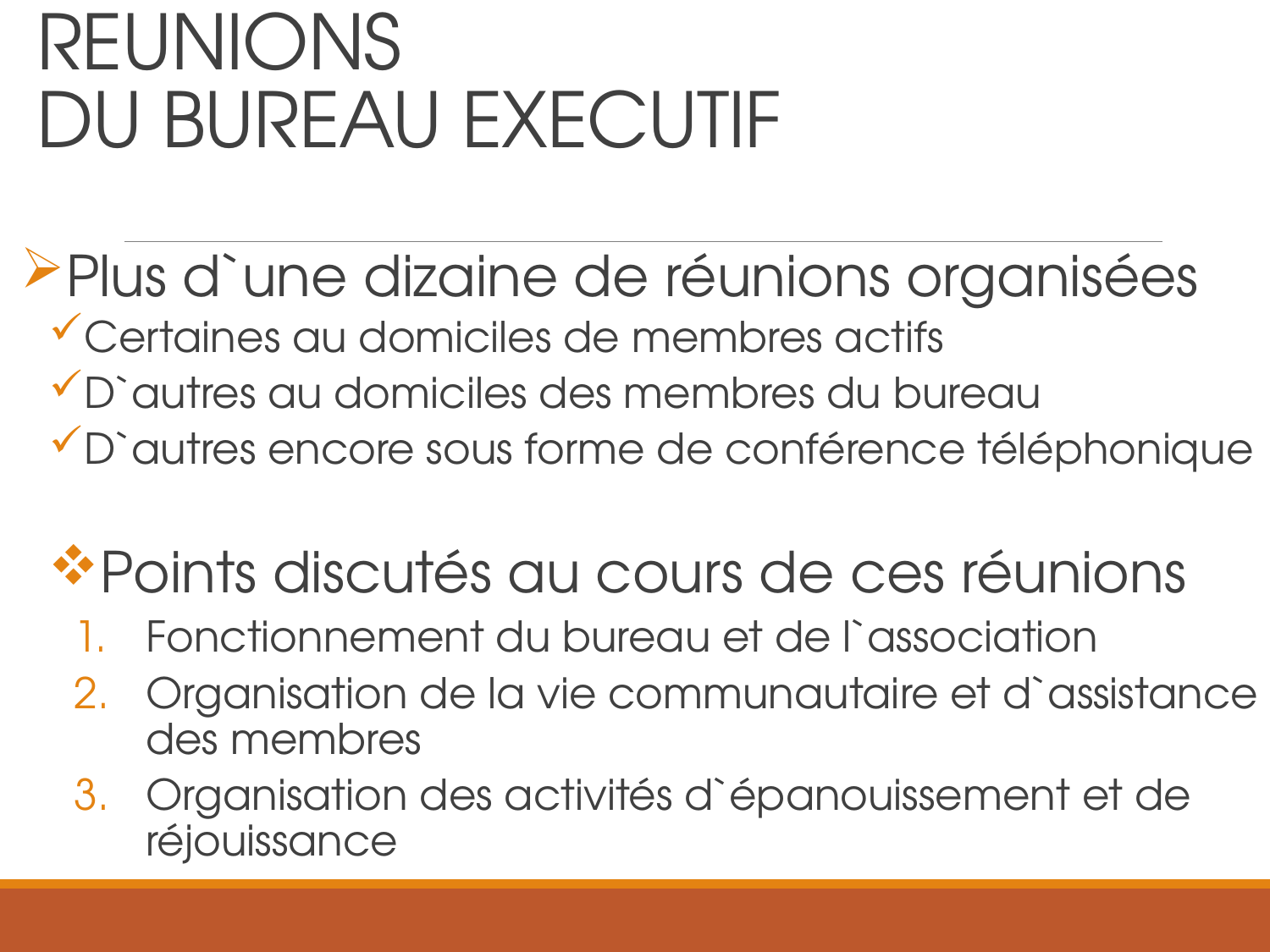

# REUNIONS DU BUREAU EXECUTIF
Plus d`une dizaine de réunions organisées
Certaines au domiciles de membres actifs
D`autres au domiciles des membres du bureau
D`autres encore sous forme de conférence téléphonique

Points discutés au cours de ces réunions
Fonctionnement du bureau et de l`association
Organisation de la vie communautaire et d`assistance des membres
Organisation des activités d`épanouissement et de réjouissance